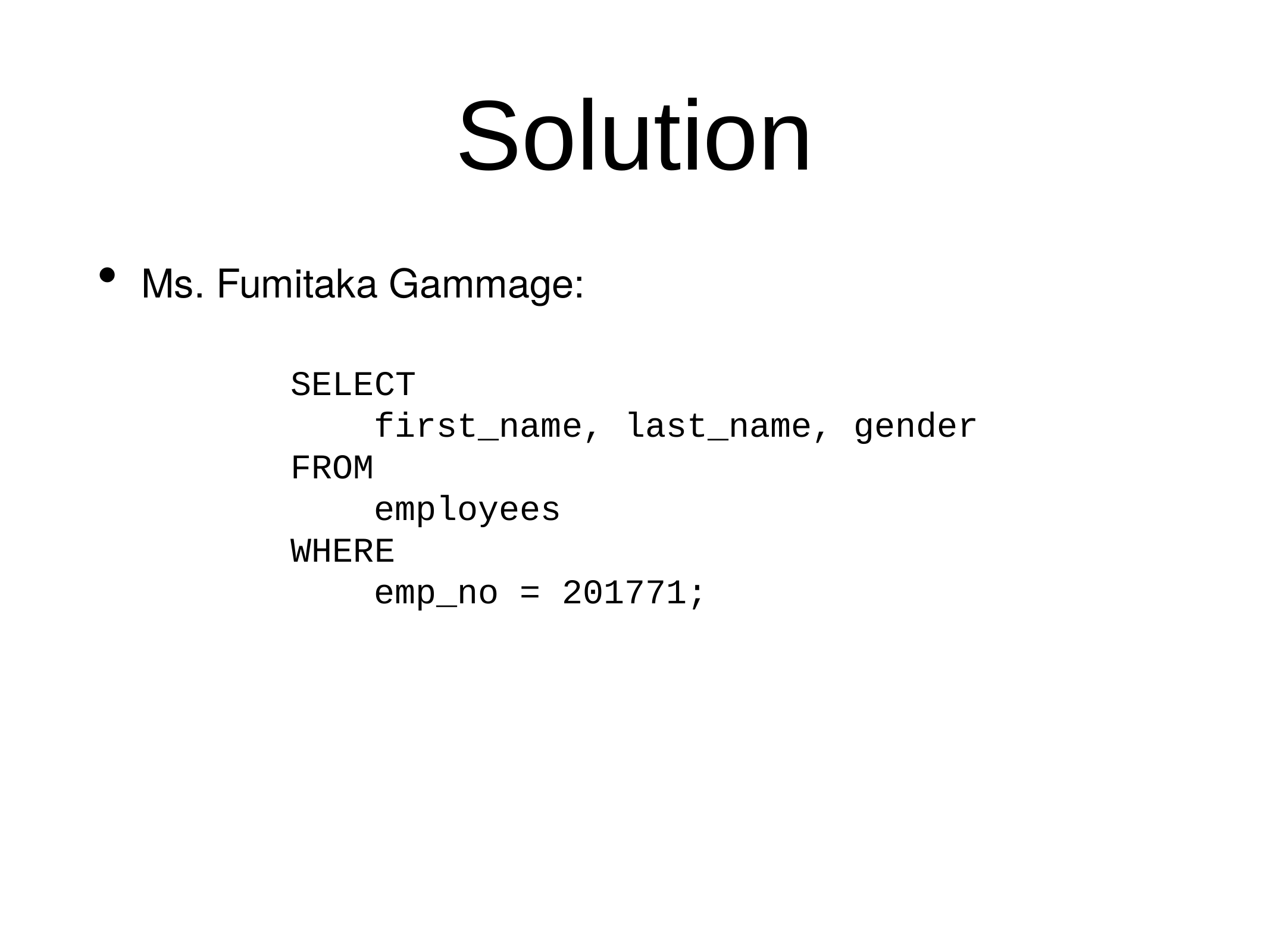

# Solution
Ms. Fumitaka Gammage:
SELECT
    first_name, last_name, gender
FROM
    employees
WHERE
    emp_no = 201771;